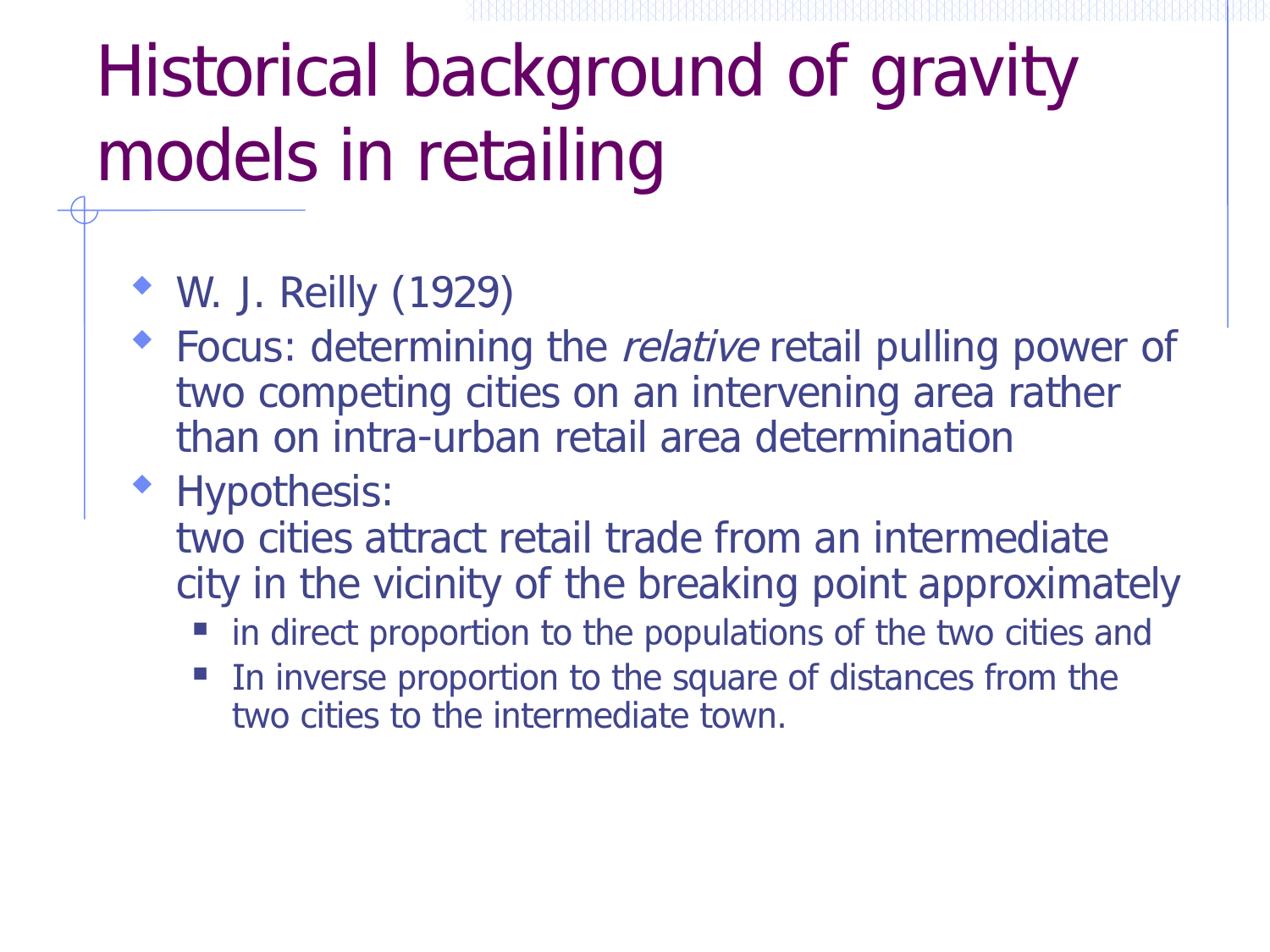

# Historical background of gravity models in retailing
W. J. Reilly (1929)
Focus: determining the relative retail pulling power of two competing cities on an intervening area rather than on intra-urban retail area determination
Hypothesis:
two cities attract retail trade from an intermediate city in the vicinity of the breaking point approximately
in direct proportion to the populations of the two cities and
In inverse proportion to the square of distances from the two cities to the intermediate town.